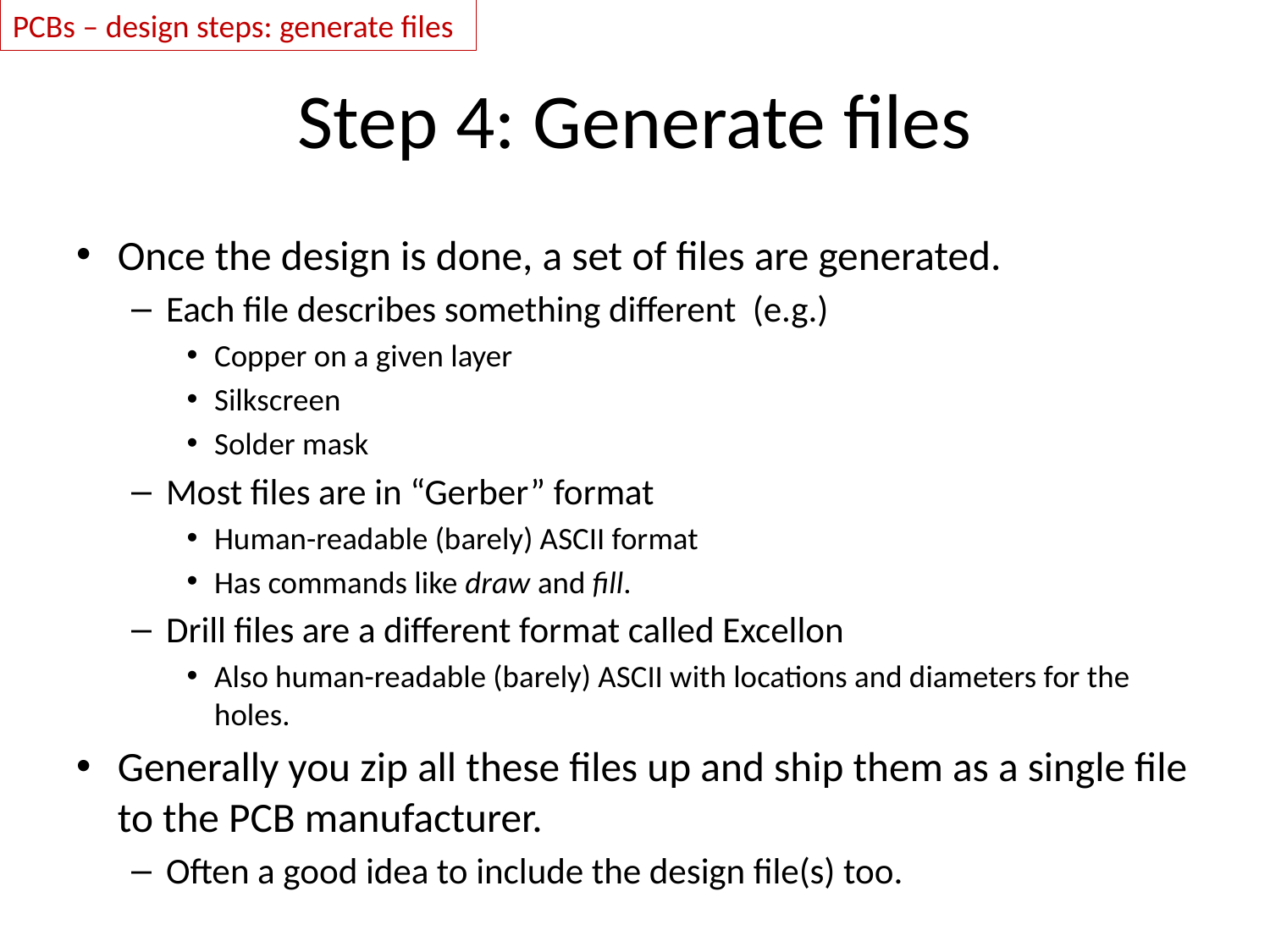

PCBs – design steps: generate files
# Step 4: Generate files
Once the design is done, a set of files are generated.
Each file describes something different  (e.g.)
Copper on a given layer
Silkscreen
Solder mask
Most files are in “Gerber” format
Human-readable (barely) ASCII format
Has commands like draw and fill.
Drill files are a different format called Excellon
Also human-readable (barely) ASCII with locations and diameters for the holes.
Generally you zip all these files up and ship them as a single file to the PCB manufacturer.
Often a good idea to include the design file(s) too.